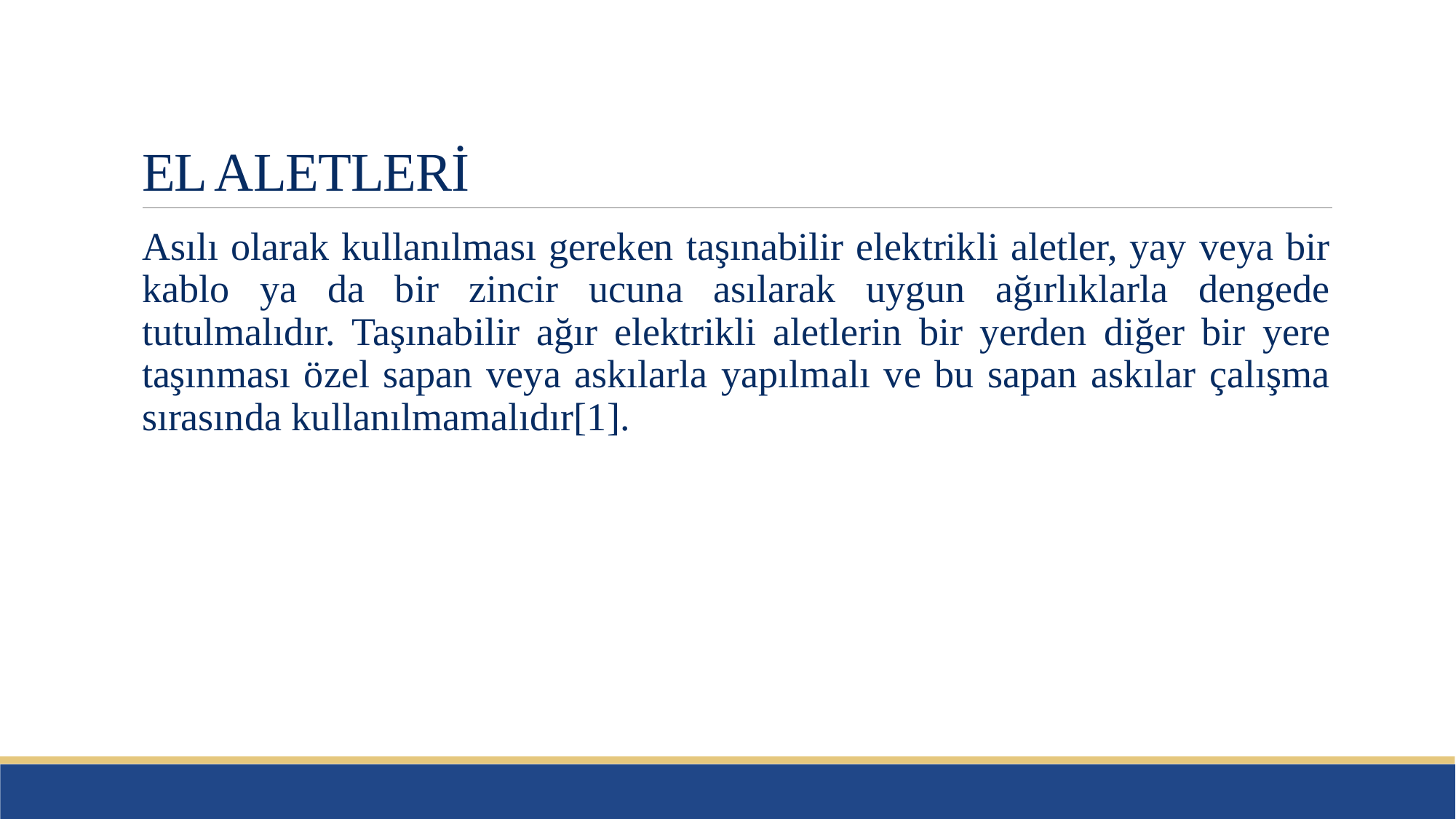

# EL ALETLERİ
Asılı olarak kullanılması gereken taşınabilir elektrikli aletler, yay veya bir kablo ya da bir zincir ucuna asılarak uygun ağırlıklarla dengede tutulmalıdır. Taşınabilir ağır elektrikli aletlerin bir yerden diğer bir yere taşınması özel sapan veya askılarla yapılmalı ve bu sapan askılar çalışma sırasında kullanılmamalıdır[1].